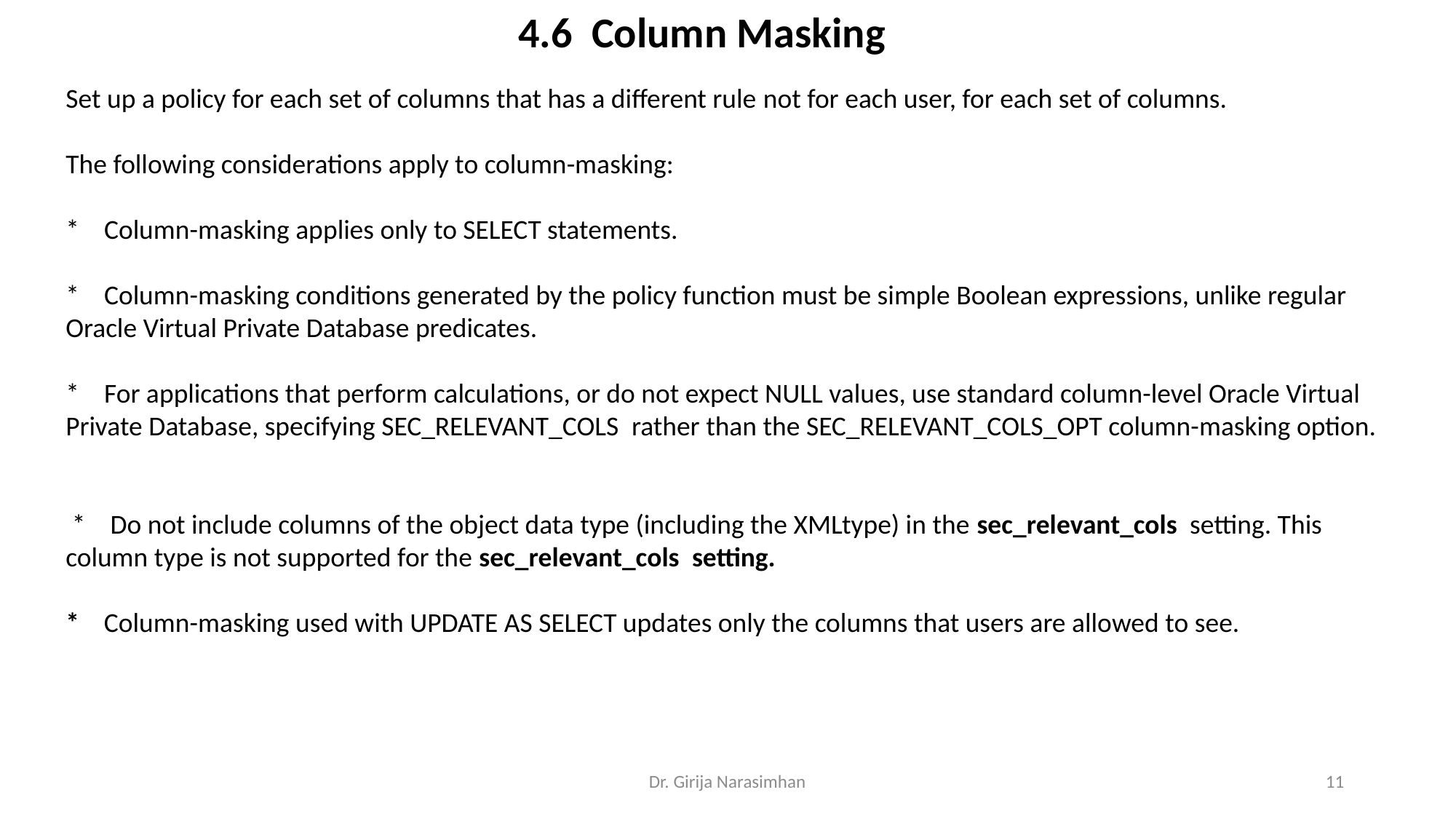

4.6  Column Masking
Set up a policy for each set of columns that has a different rule not for each user, for each set of columns.

The following considerations apply to column-masking:

*    Column-masking applies only to SELECT statements.

*    Column-masking conditions generated by the policy function must be simple Boolean expressions, unlike regular Oracle Virtual Private Database predicates.

*    For applications that perform calculations, or do not expect NULL values, use standard column-level Oracle Virtual Private Database, specifying SEC_RELEVANT_COLS  rather than the SEC_RELEVANT_COLS_OPT column-masking option.

 *    Do not include columns of the object data type (including the XMLtype) in the sec_relevant_cols  setting. This column type is not supported for the sec_relevant_cols  setting.

*    Column-masking used with UPDATE AS SELECT updates only the columns that users are allowed to see.
Dr. Girija Narasimhan
11